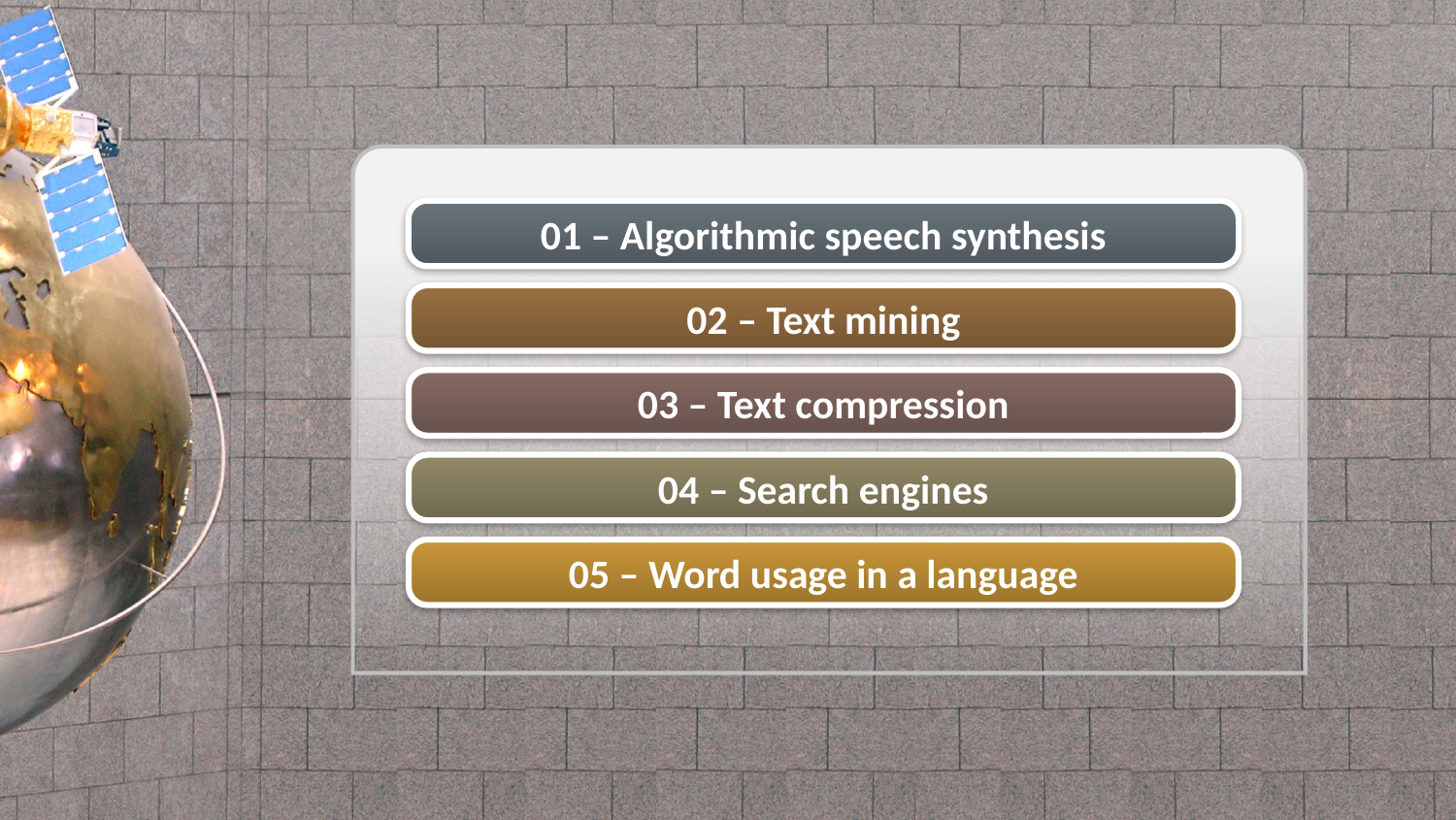

01 – Algorithmic speech synthesis
02 – Text mining
03 – Text compression
04 – Search engines
05 – Word usage in a language